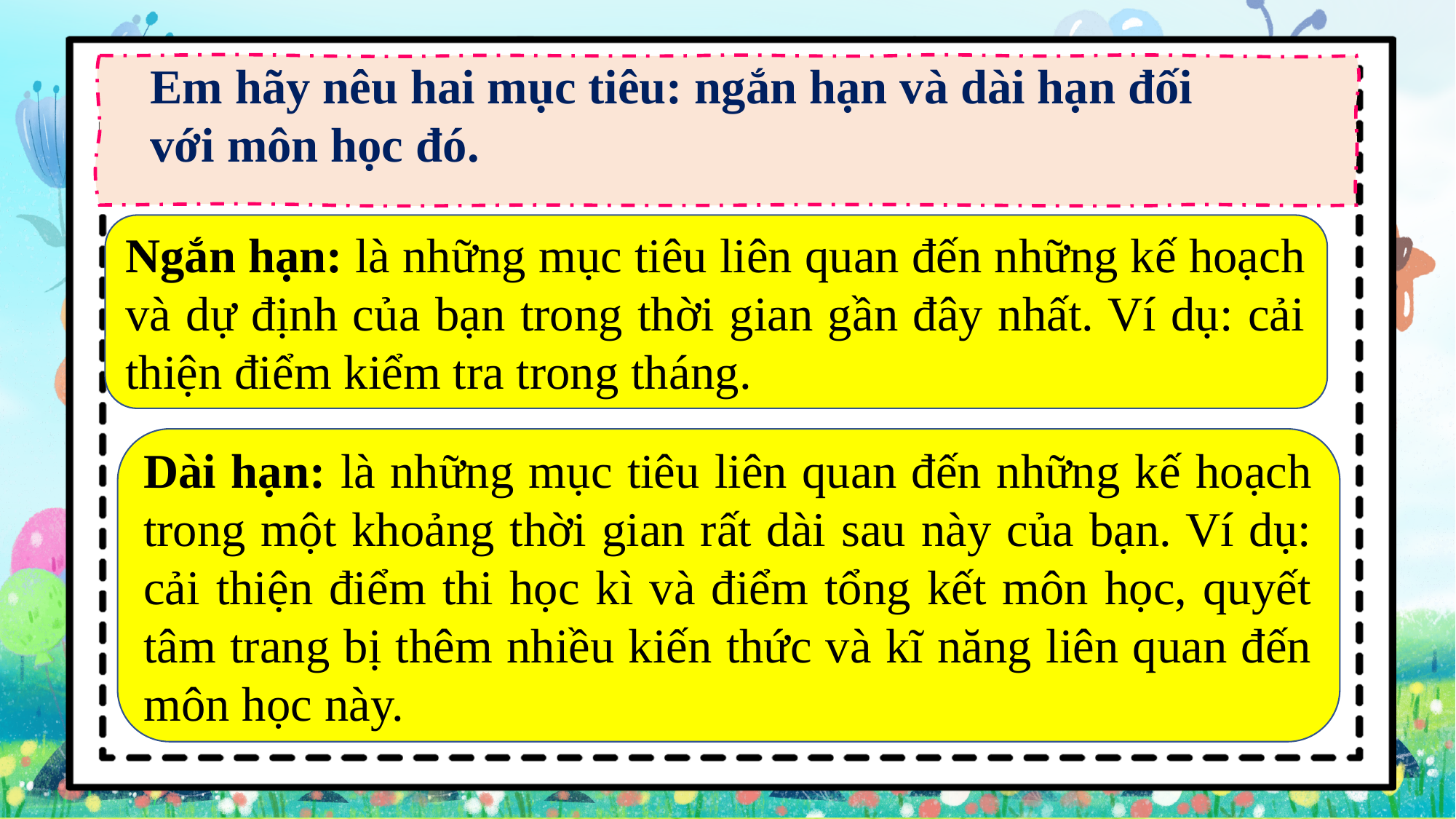

Em hãy nêu hai mục tiêu: ngắn hạn và dài hạn đối với môn học đó.
Ngắn hạn: là những mục tiêu liên quan đến những kế hoạch và dự định của bạn trong thời gian gần đây nhất. Ví dụ: cải thiện điểm kiểm tra trong tháng.
Dài hạn: là những mục tiêu liên quan đến những kế hoạch trong một khoảng thời gian rất dài sau này của bạn. Ví dụ: cải thiện điểm thi học kì và điểm tổng kết môn học, quyết tâm trang bị thêm nhiều kiến thức và kĩ năng liên quan đến môn học này.